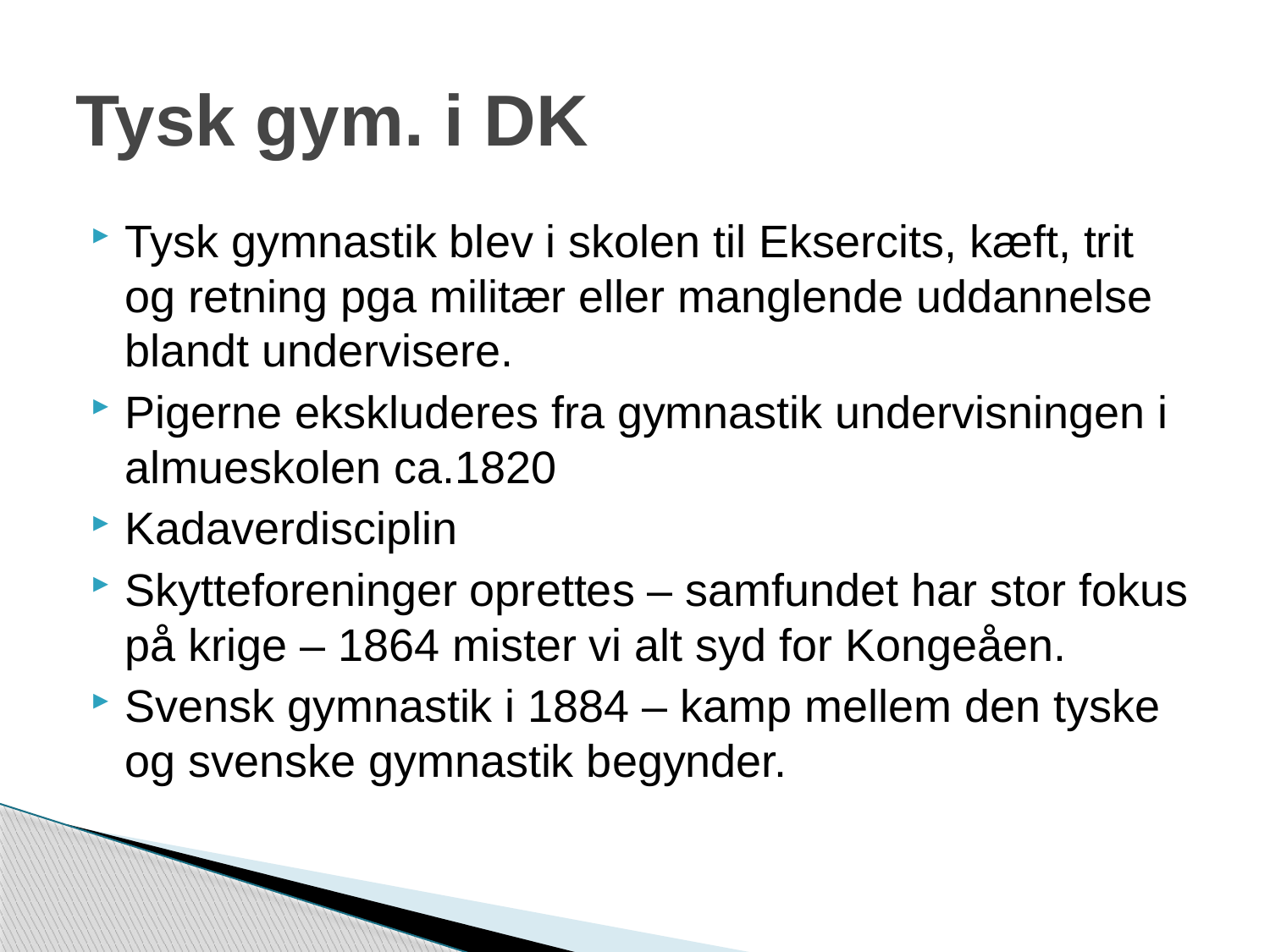

# Tysk gym. i DK
Tysk gymnastik blev i skolen til Eksercits, kæft, trit og retning pga militær eller manglende uddannelse blandt undervisere.
Pigerne ekskluderes fra gymnastik undervisningen i almueskolen ca.1820
Kadaverdisciplin
Skytteforeninger oprettes – samfundet har stor fokus på krige – 1864 mister vi alt syd for Kongeåen.
Svensk gymnastik i 1884 – kamp mellem den tyske og svenske gymnastik begynder.